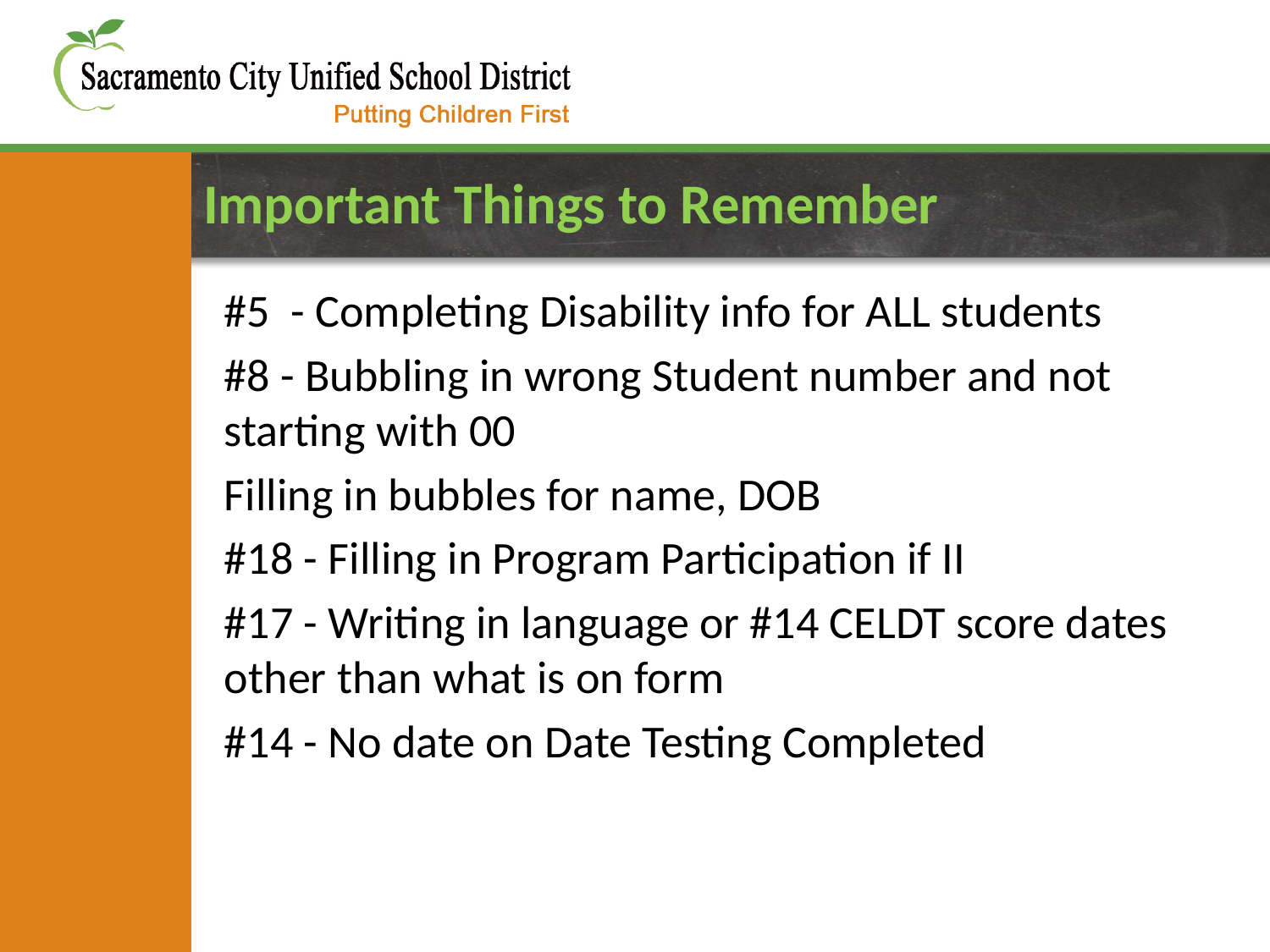

# Important Things to Remember
#5  - Completing Disability info for ALL students
#8 - Bubbling in wrong Student number and not starting with 00
Filling in bubbles for name, DOB
#18 - Filling in Program Participation if II
#17 - Writing in language or #14 CELDT score dates other than what is on form
#14 - No date on Date Testing Completed